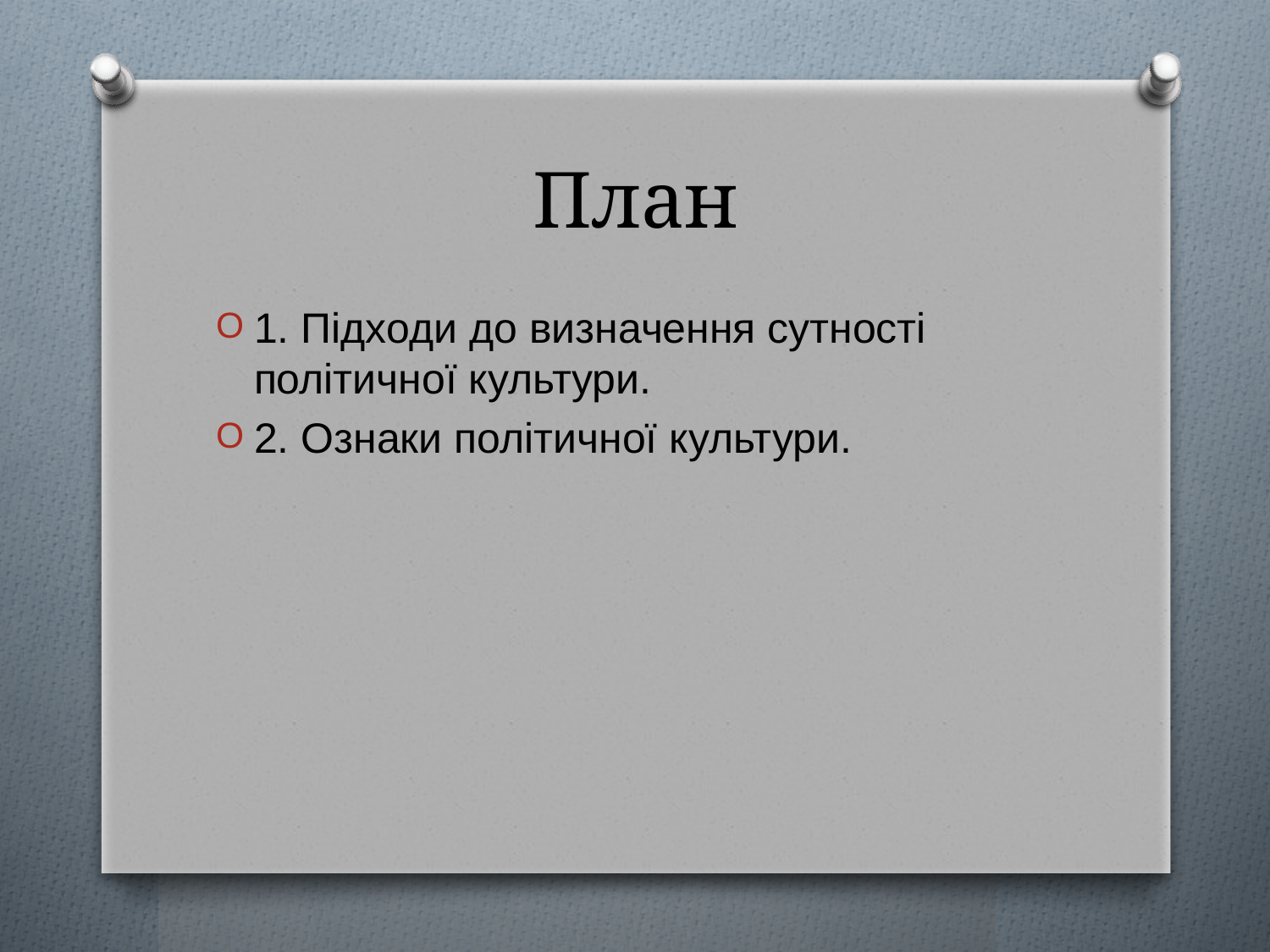

# План
1. Підходи до визначення сутності політичної культури.
2. Ознаки політичної культури.